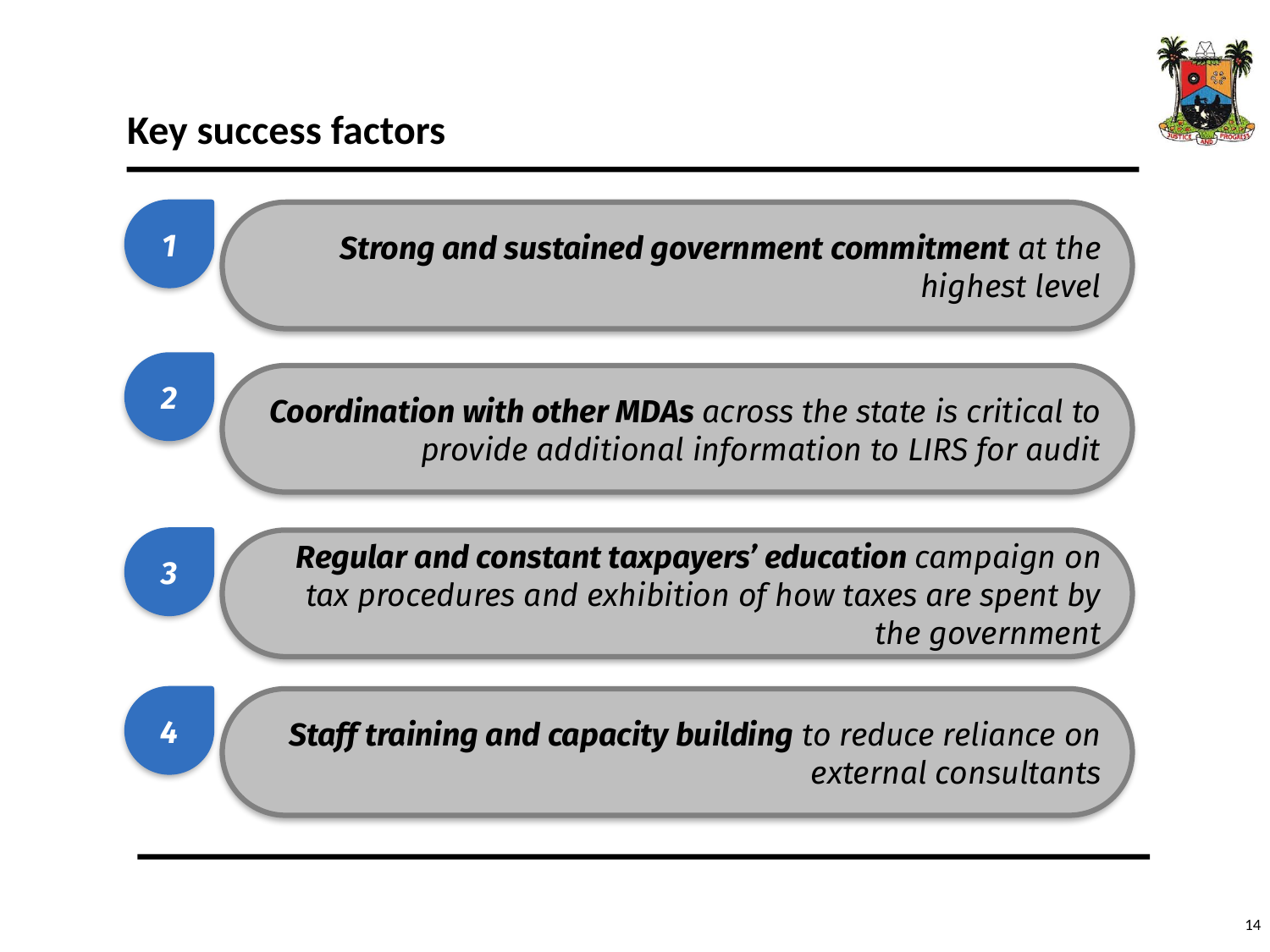

# Key success factors
1
Strong and sustained government commitment at the highest level
2
Coordination with other MDAs across the state is critical to provide additional information to LIRS for audit
3
Regular and constant taxpayers’ education campaign on tax procedures and exhibition of how taxes are spent by the government
4
Staff training and capacity building to reduce reliance on external consultants